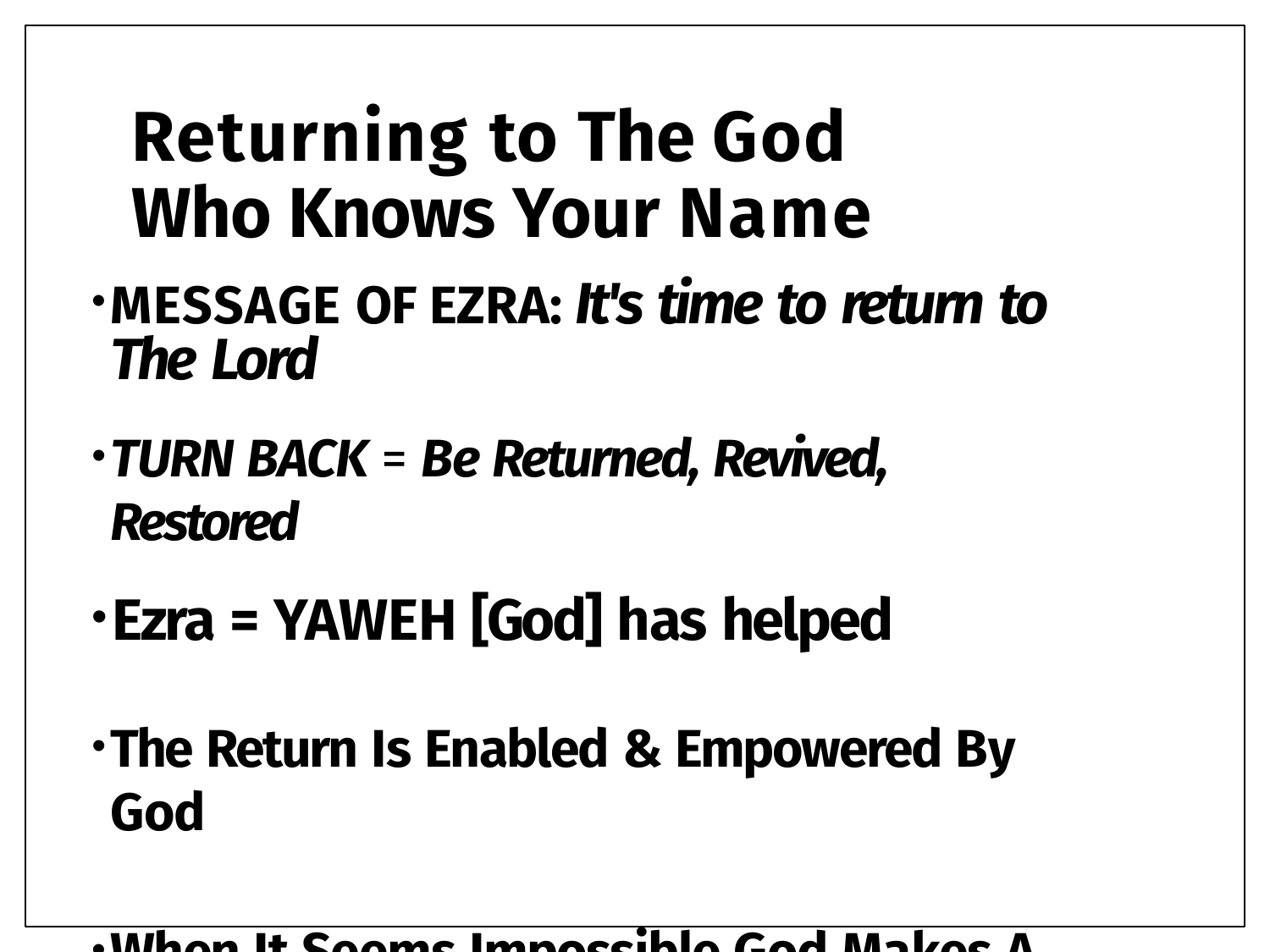

# Returning to The God  Who Knows Your Name
MESSAGE OF EZRA: It's time to return to  The Lord
TURN BACK = Be Returned, Revived, Restored
Ezra = YAWEH [God] has helped

The Return Is Enabled & Empowered By God

When It Seems Impossible God Makes A Way  Of Return